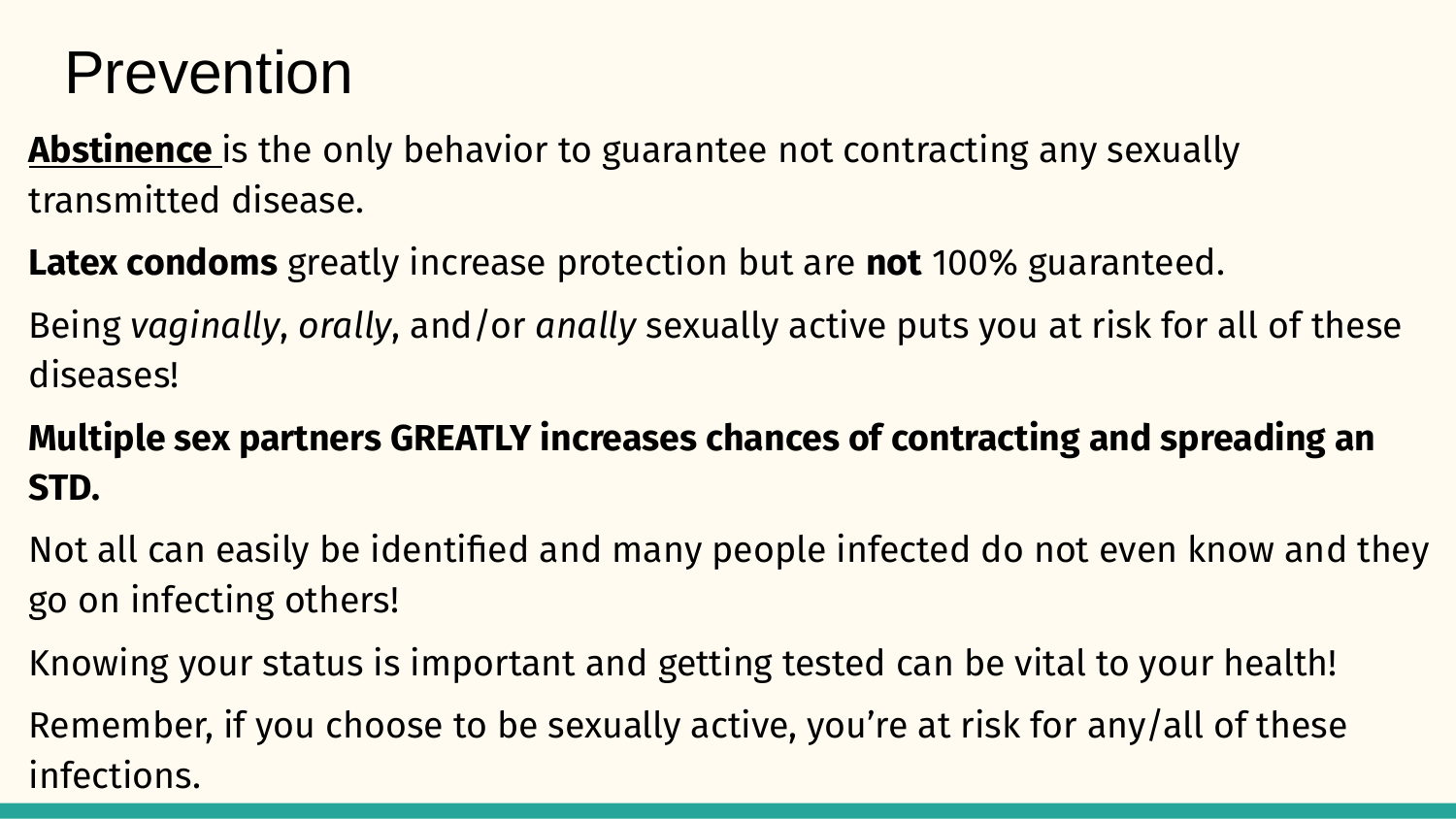

# Prevention
Abstinence is the only behavior to guarantee not contracting any sexually transmitted disease.
Latex condoms greatly increase protection but are not 100% guaranteed.
Being vaginally, orally, and/or anally sexually active puts you at risk for all of these diseases!
Multiple sex partners GREATLY increases chances of contracting and spreading an STD.
Not all can easily be identified and many people infected do not even know and they go on infecting others!
Knowing your status is important and getting tested can be vital to your health!
Remember, if you choose to be sexually active, you’re at risk for any/all of these infections.